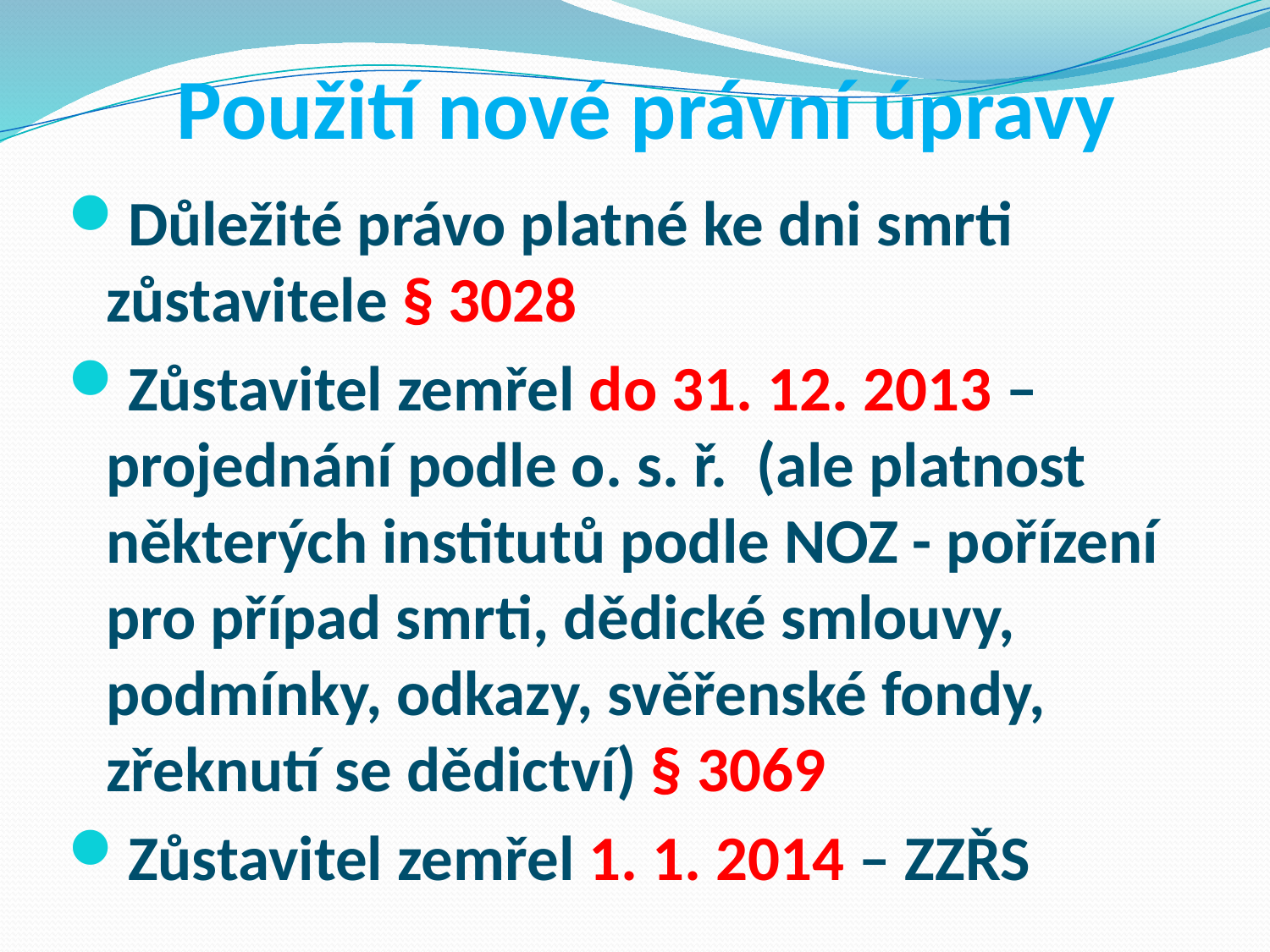

# Použití nové právní úpravy
Důležité právo platné ke dni smrti zůstavitele § 3028
Zůstavitel zemřel do 31. 12. 2013 – projednání podle o. s. ř.  (ale platnost některých institutů podle NOZ - pořízení pro případ smrti, dědické smlouvy, podmínky, odkazy, svěřenské fondy, zřeknutí se dědictví) § 3069
Zůstavitel zemřel 1. 1. 2014 – ZZŘS